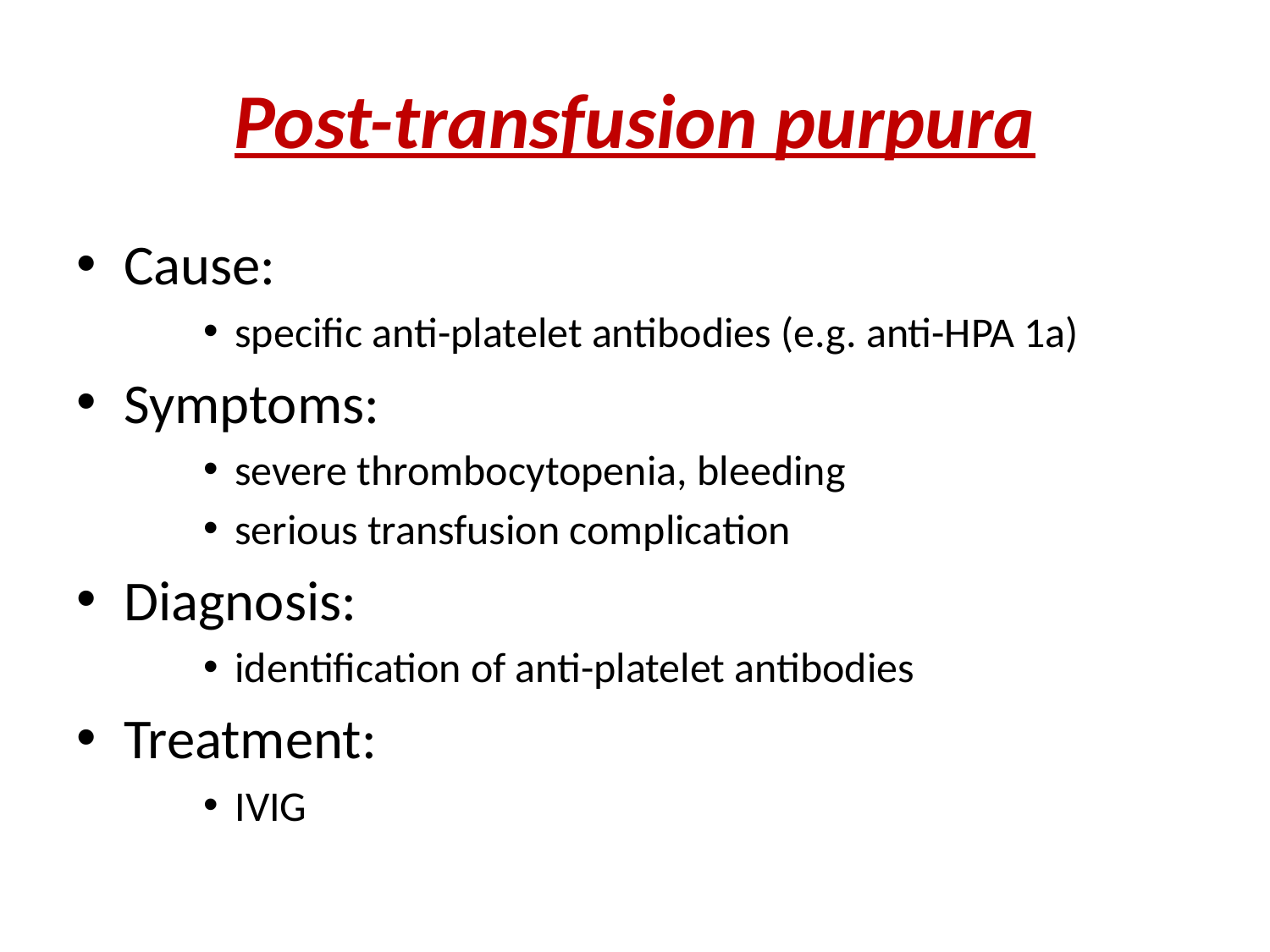

# Post-transfusion purpura
Cause:
specific anti-platelet antibodies (e.g. anti-HPA 1a)
Symptoms:
severe thrombocytopenia, bleeding
serious transfusion complication
Diagnosis:
identification of anti-platelet antibodies
Treatment:
IVIG